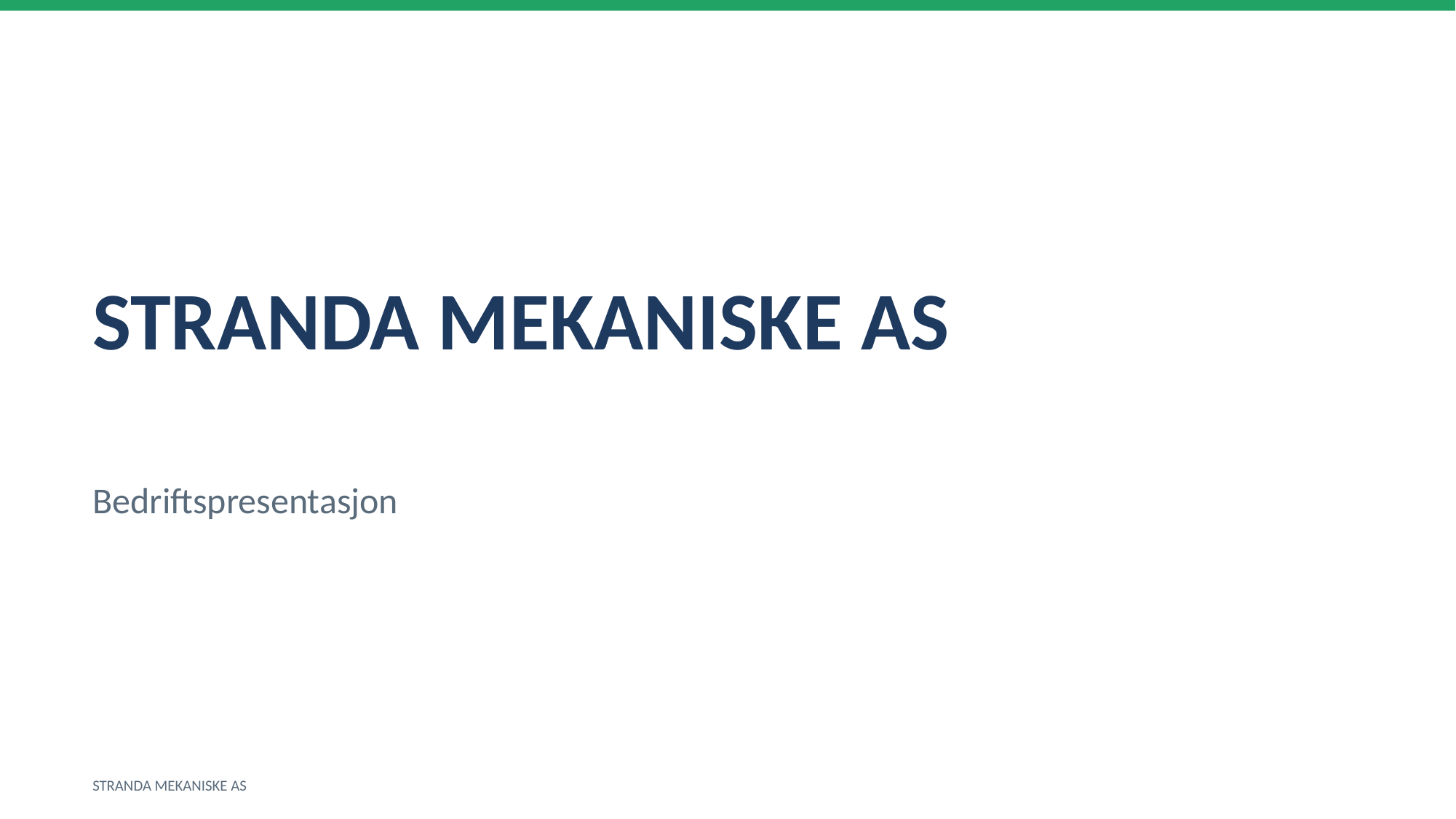

STRANDA MEKANISKE AS
Bedriftspresentasjon
STRANDA MEKANISKE AS